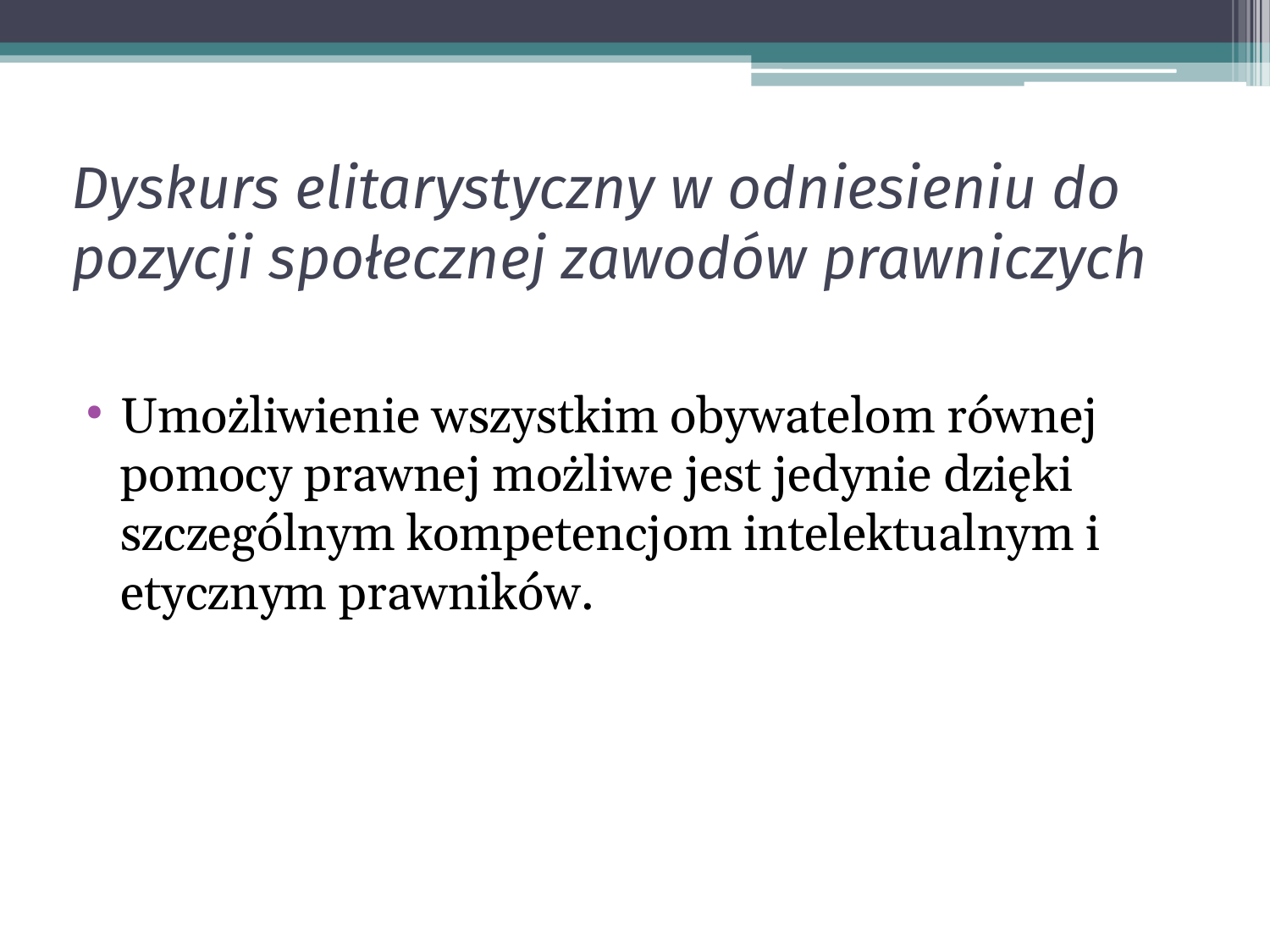

# Dyskurs elitarystyczny w odniesieniu do pozycji społecznej zawodów prawniczych

Umożliwienie wszystkim obywatelom równej pomocy prawnej możliwe jest jedynie dzięki szczególnym kompetencjom intelektualnym i etycznym prawników.